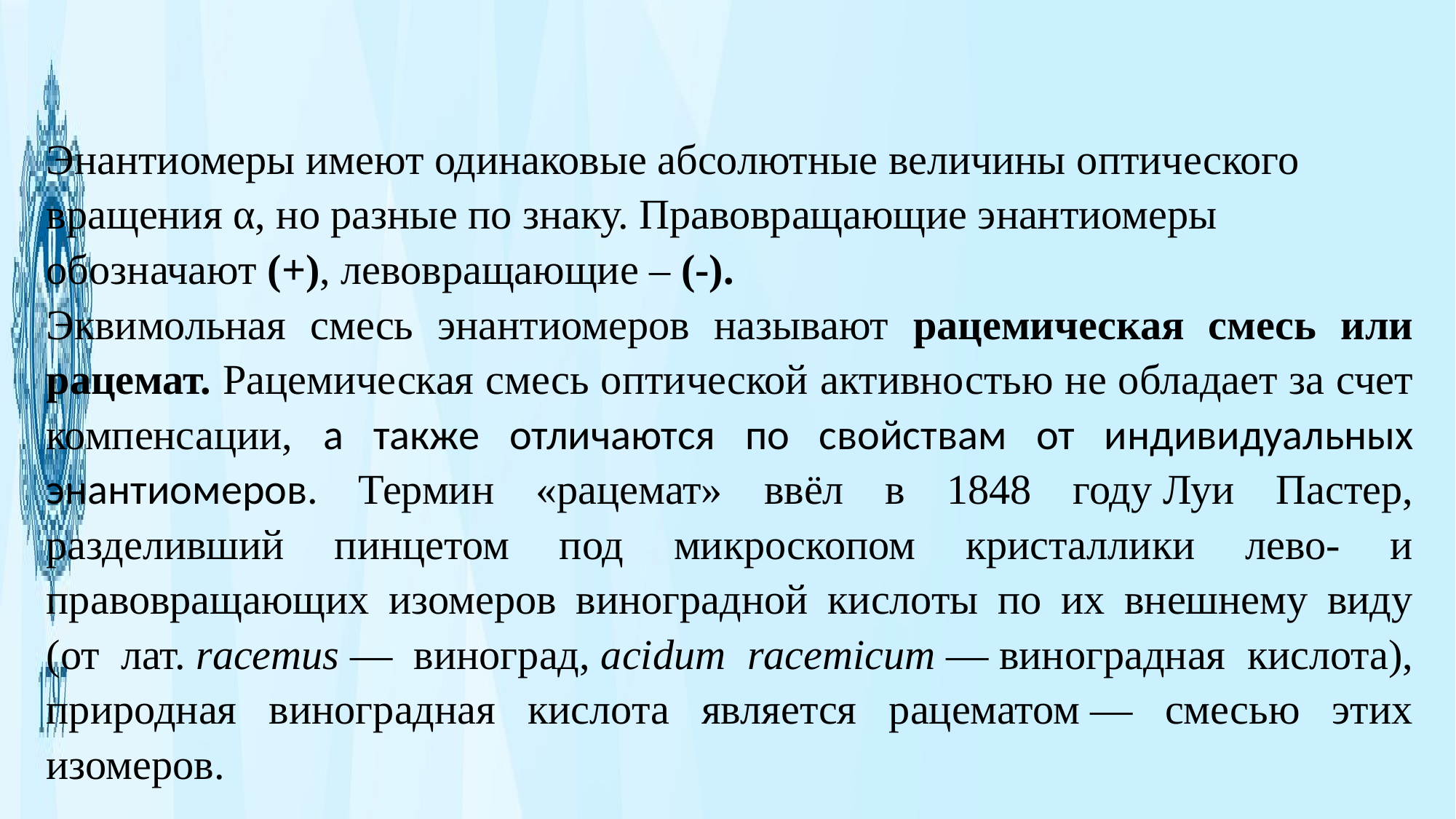

Энантиомеры имеют одинаковые абсолютные величины оптического вращения α, но разные по знаку. Правовращающие энантиомеры обозначают (+), левовращающие – (-).
Эквимольная смесь энантиомеров называют рацемическая смесь или рацемат. Рацемическая смесь оптической активностью не обладает за счет компенсации, а также отличаются по свойствам от индивидуальных энантиомеров. Термин «рацемат» ввёл в 1848 году Луи Пастер, разделивший пинцетом под микроскопом кристаллики лево- и правовращающих изомеров виноградной кислоты по их внешнему виду (от лат. raсеmus — виноград, acidum racemicum — виноградная кислота), природная виноградная кислота является рацематом — смесью этих изомеров.